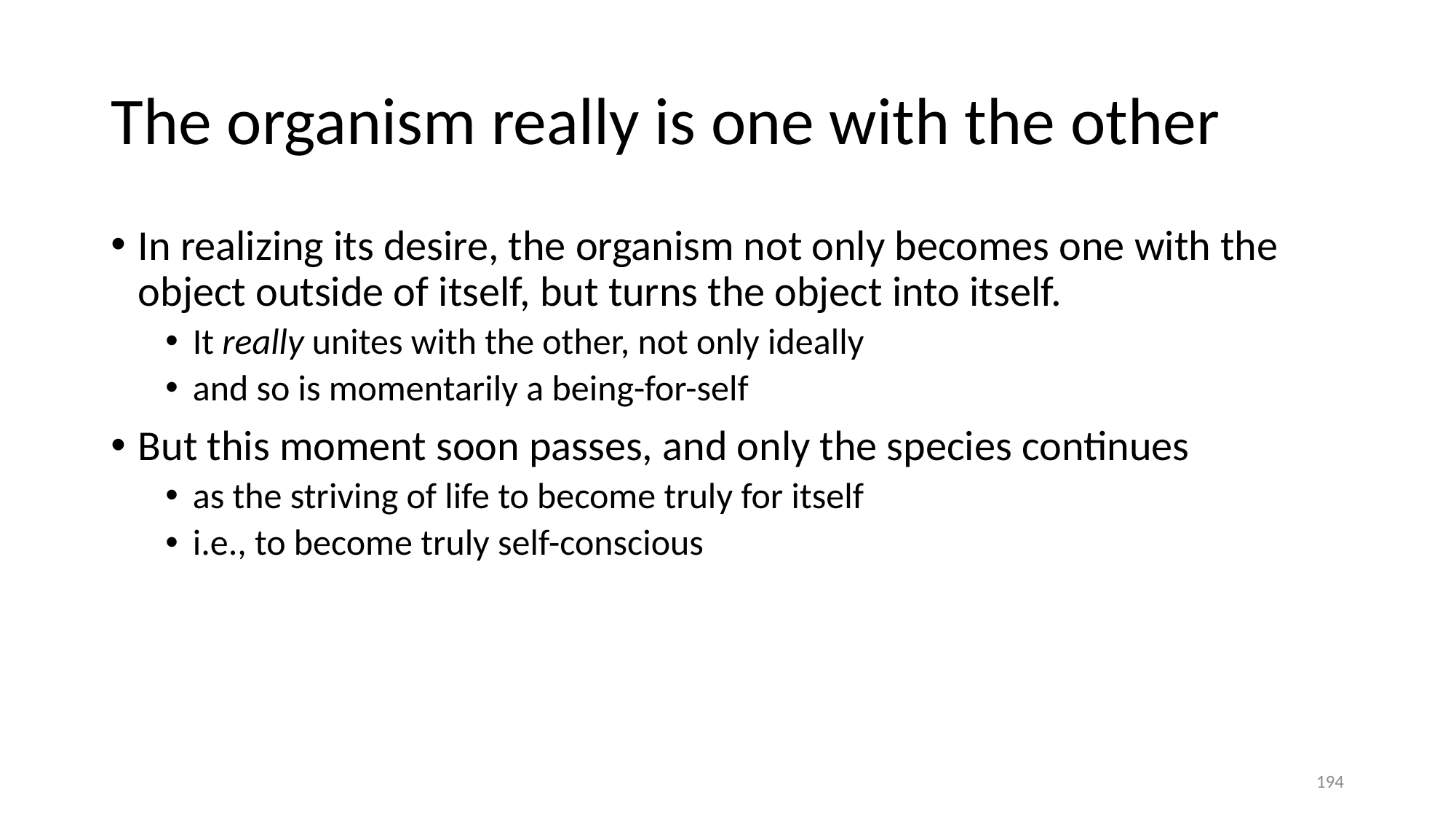

# The organism really is one with the other
In realizing its desire, the organism not only becomes one with the object outside of itself, but turns the object into itself.
It really unites with the other, not only ideally
and so is momentarily a being-for-self
But this moment soon passes, and only the species continues
as the striving of life to become truly for itself
i.e., to become truly self-conscious
194